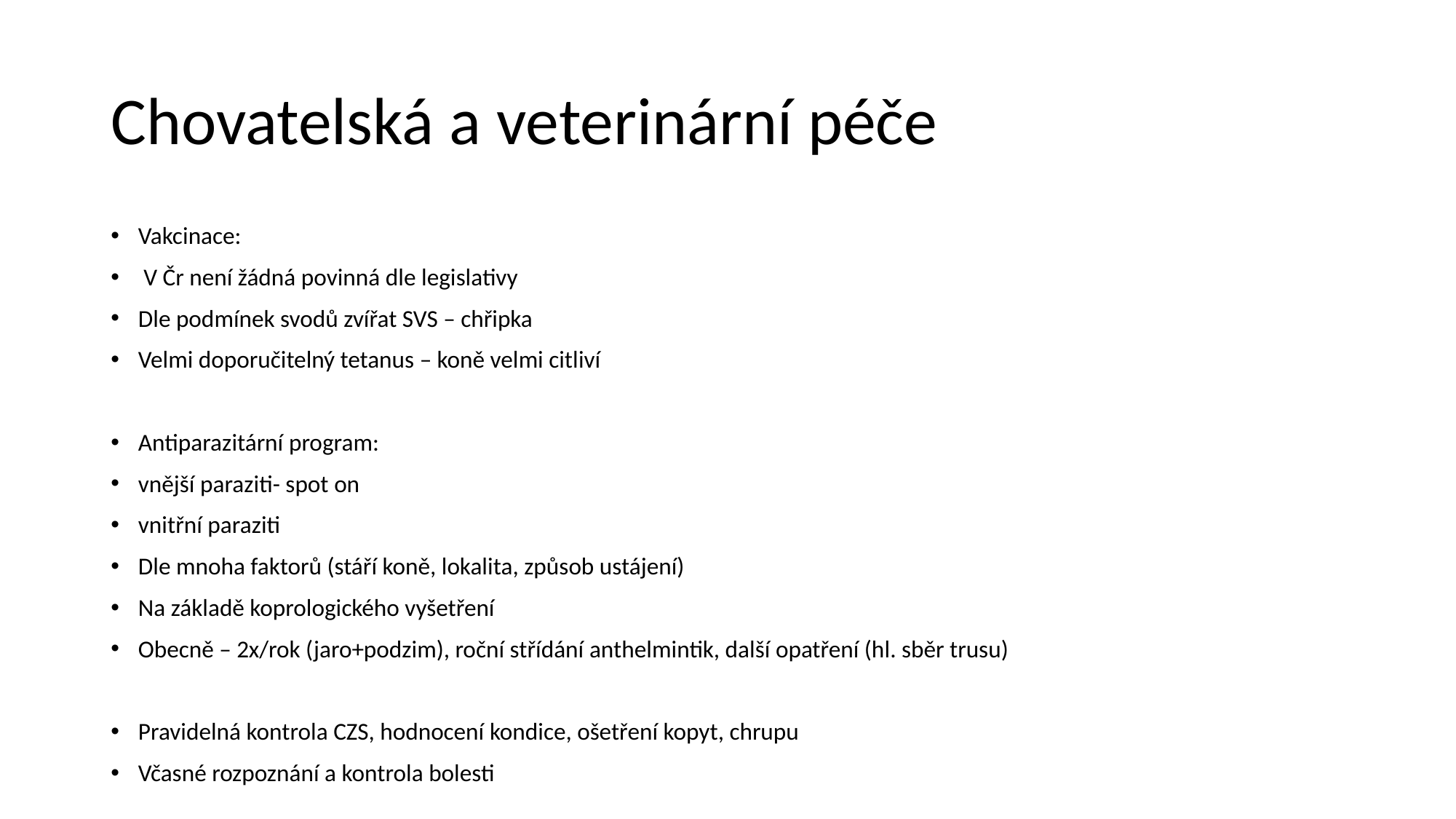

# Chovatelská a veterinární péče
Vakcinace:
 V Čr není žádná povinná dle legislativy
Dle podmínek svodů zvířat SVS – chřipka
Velmi doporučitelný tetanus – koně velmi citliví

Antiparazitární program:
vnější paraziti- spot on
vnitřní paraziti
Dle mnoha faktorů (stáří koně, lokalita, způsob ustájení)
Na základě koprologického vyšetření
Obecně – 2x/rok (jaro+podzim), roční střídání anthelmintik, další opatření (hl. sběr trusu)

Pravidelná kontrola CZS, hodnocení kondice, ošetření kopyt, chrupu
Včasné rozpoznání a kontrola bolesti